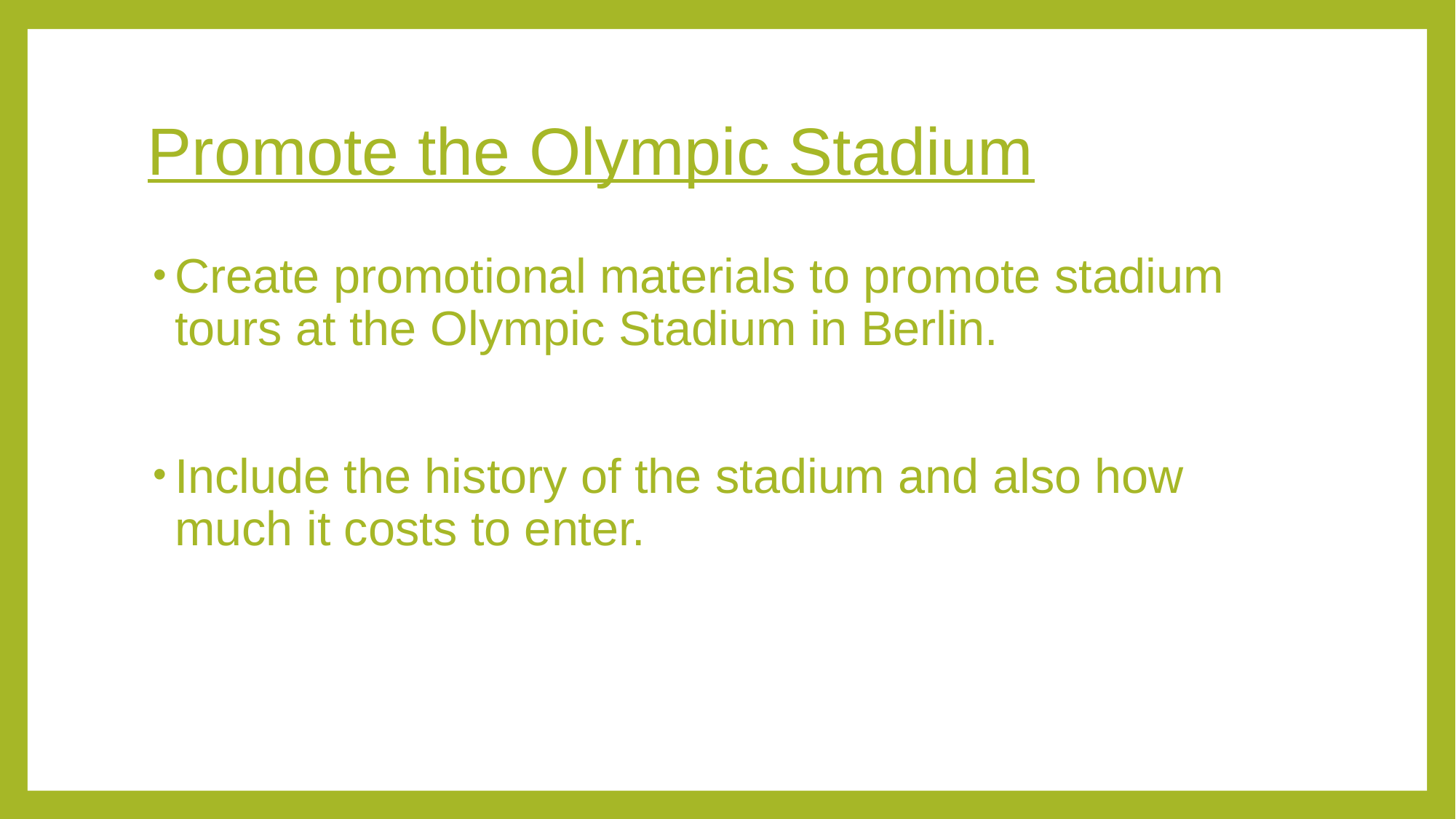

# Promote the Olympic Stadium
Create promotional materials to promote stadium tours at the Olympic Stadium in Berlin.

Include the history of the stadium and also how much it costs to enter.